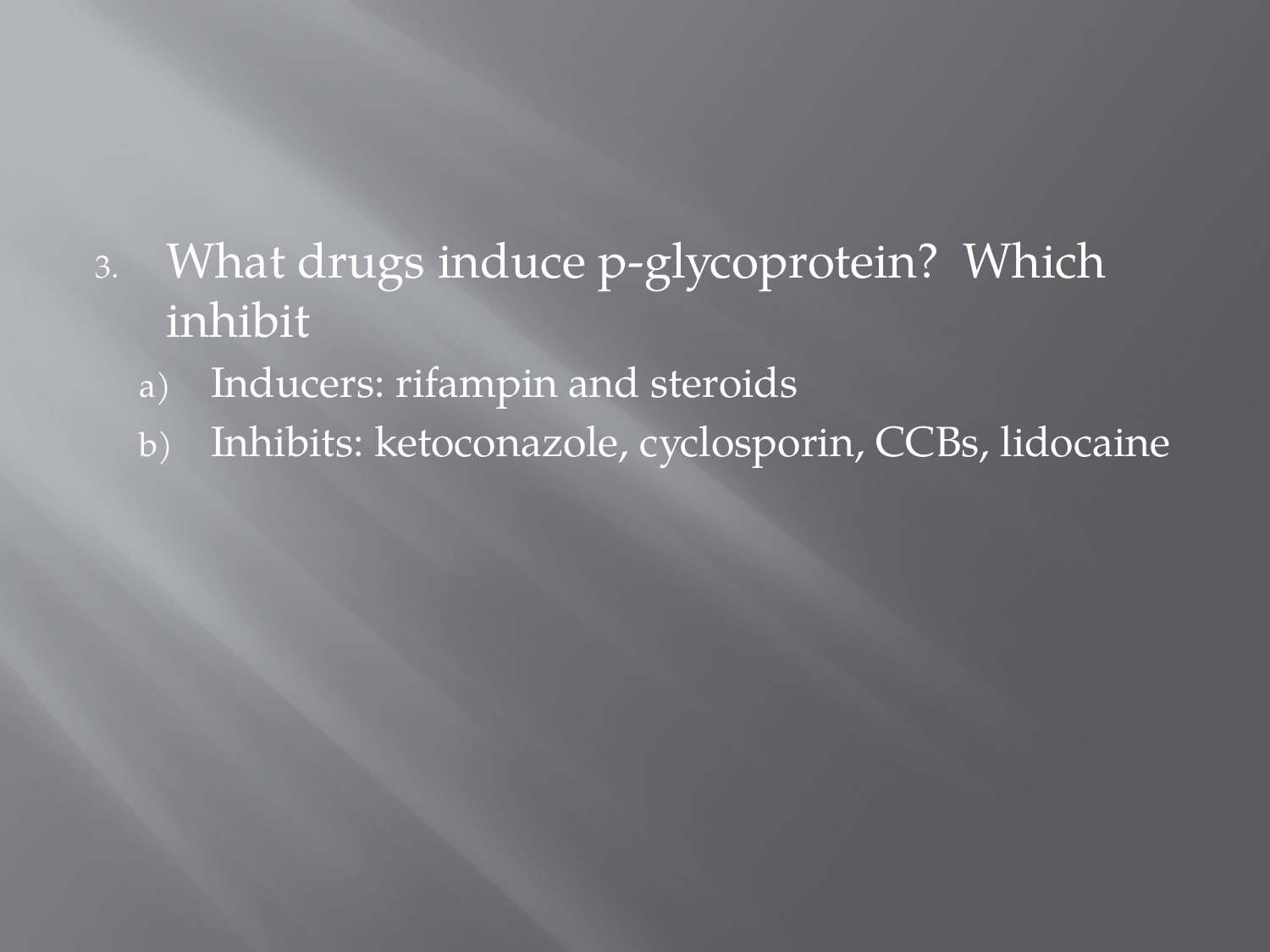

#
What drugs induce p-glycoprotein?  Which inhibit
Inducers: rifampin and steroids
Inhibits: ketoconazole, cyclosporin, CCBs, lidocaine